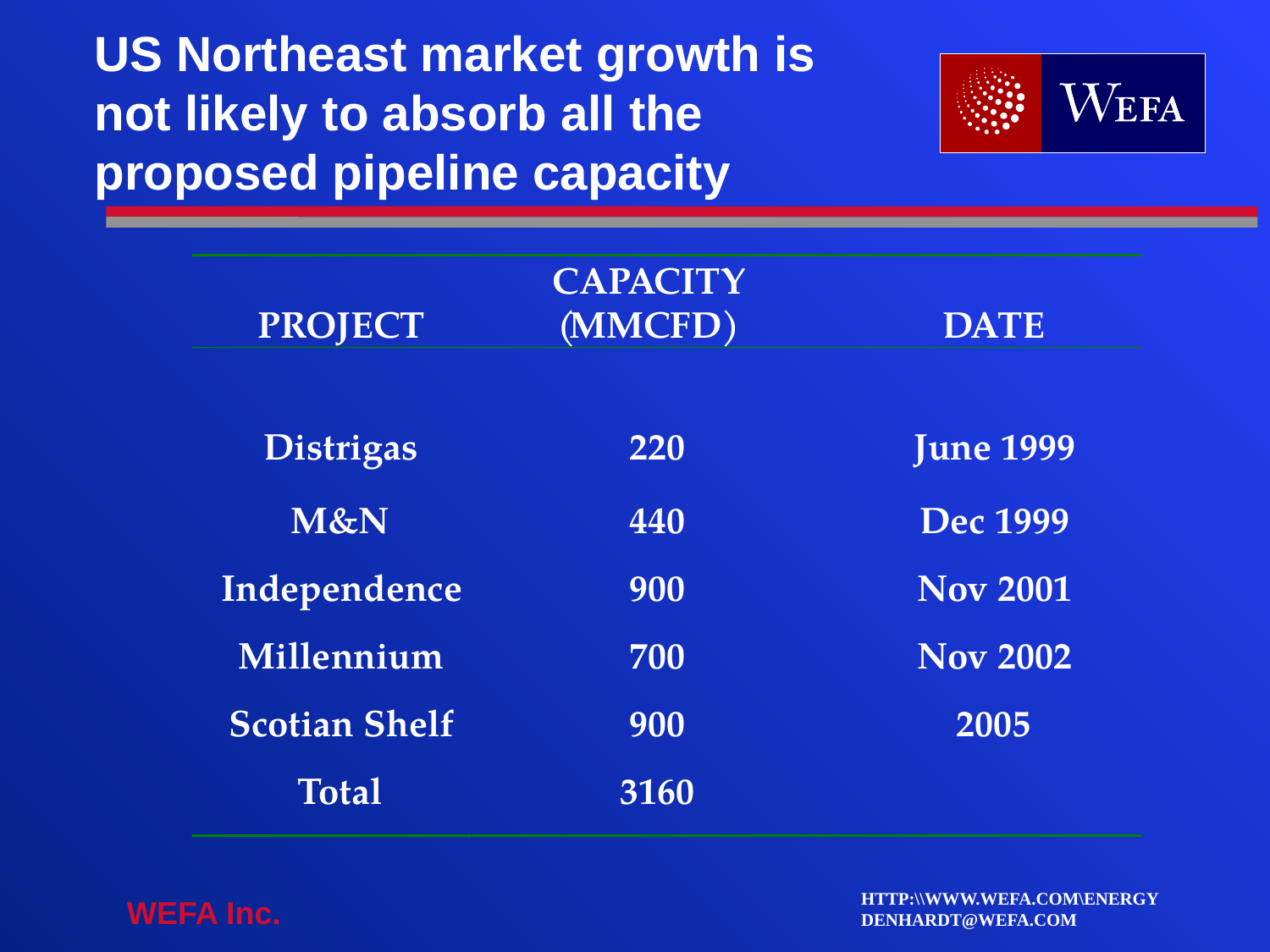

# US Northeast market growth is not likely to absorb all the proposed pipeline capacity

CAPACITY
PROJECT
(
MMCFD)
DATE

Distrigas
220
June 1999
M&N
440
Dec 1999
Independence
900
Nov 2001
Millennium
700
Nov 2002
Scotian Shelf
900
2005
Total
3160